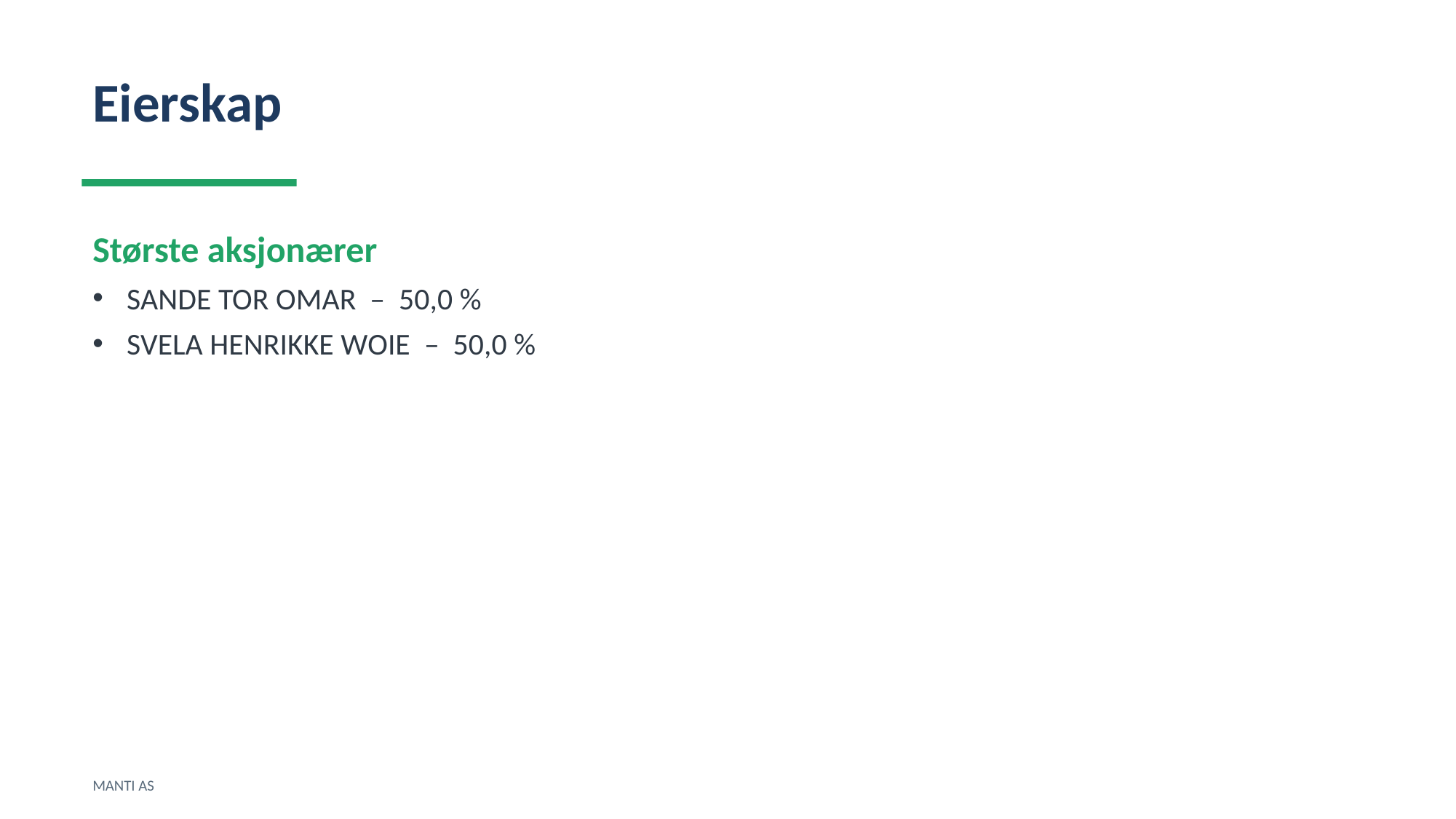

Eierskap

Største aksjonærer
SANDE TOR OMAR  –  50,0 %
SVELA HENRIKKE WOIE  –  50,0 %
MANTI AS